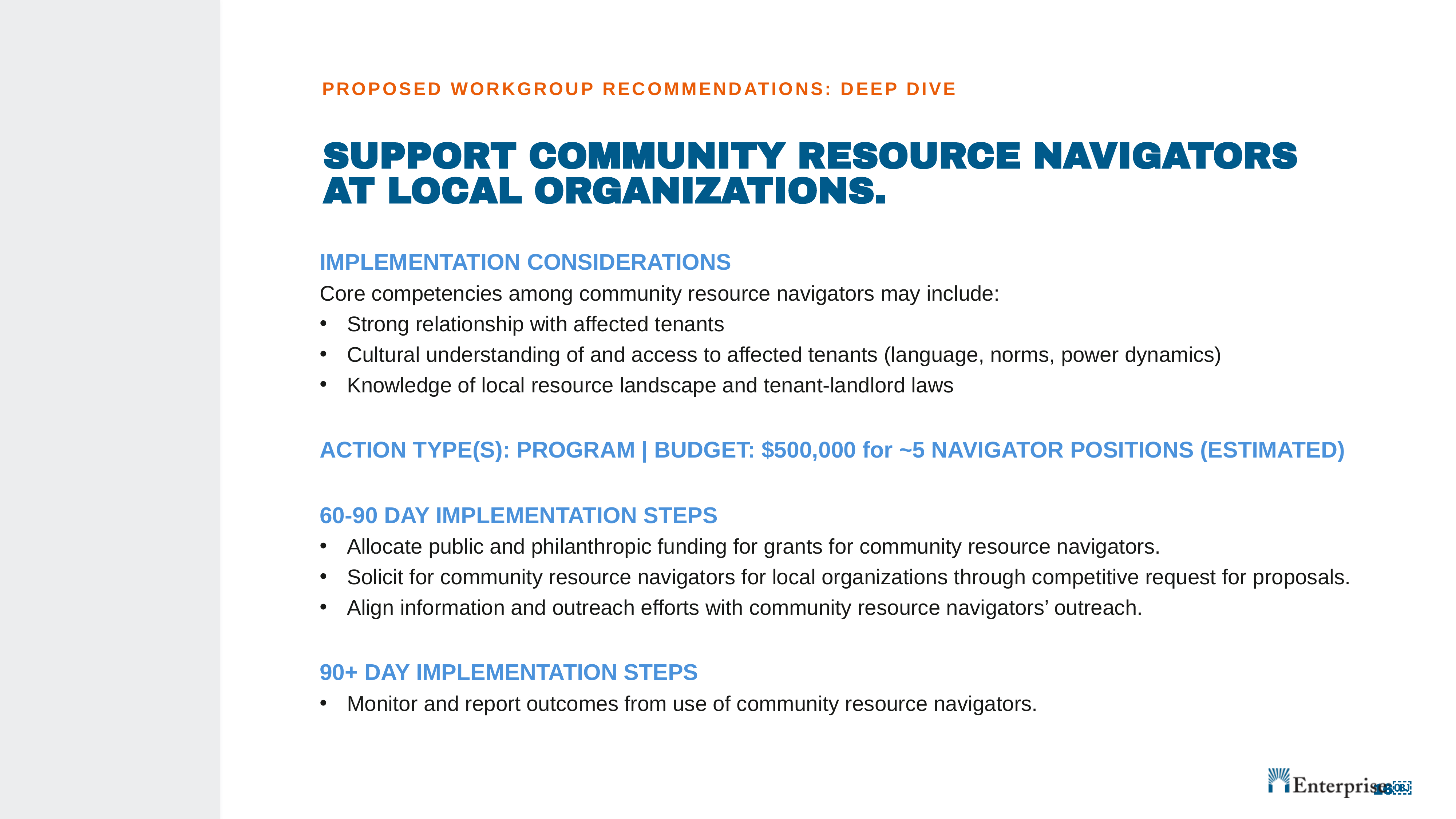

PROPOSED WORKGROUP RECOMMENDATIONS: DEEP DIVE
# SUPPORT COMMUNITY RESOURCE NAVIGATORS AT LOCAL ORGANIZATIONS.
IMPLEMENTATION CONSIDERATIONS
Core competencies among community resource navigators may include:
Strong relationship with affected tenants
Cultural understanding of and access to affected tenants (language, norms, power dynamics)
Knowledge of local resource landscape and tenant-landlord laws
ACTION TYPE(S): PROGRAM | BUDGET: $500,000 for ~5 NAVIGATOR POSITIONS (ESTIMATED)
60-90 DAY IMPLEMENTATION STEPS
Allocate public and philanthropic funding for grants for community resource navigators.
Solicit for community resource navigators for local organizations through competitive request for proposals.
Align information and outreach efforts with community resource navigators’ outreach.

90+ DAY IMPLEMENTATION STEPS
Monitor and report outcomes from use of community resource navigators.